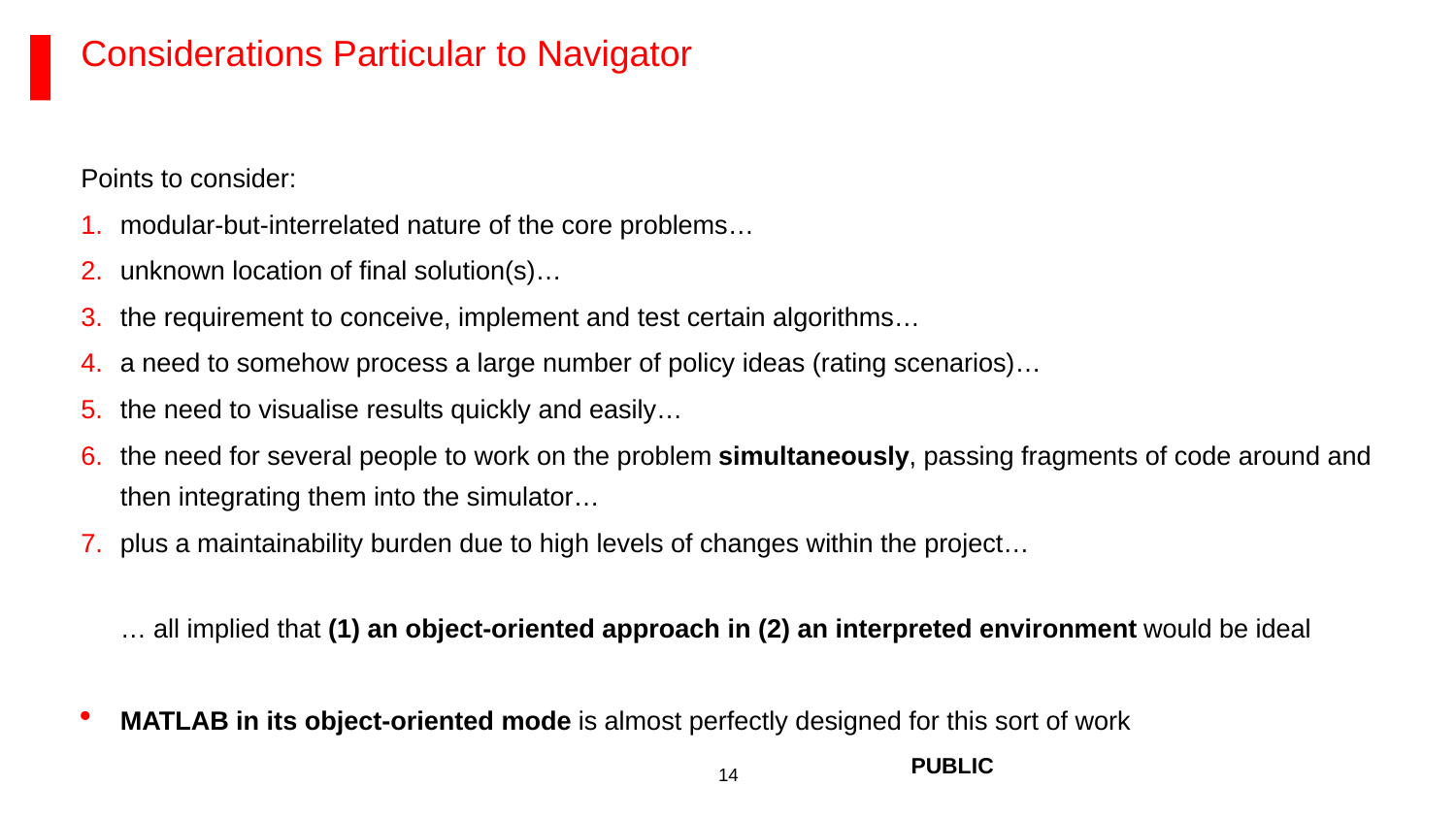

# Considerations Particular to Navigator
Points to consider:
modular-but-interrelated nature of the core problems…
unknown location of final solution(s)…
the requirement to conceive, implement and test certain algorithms…
a need to somehow process a large number of policy ideas (rating scenarios)…
the need to visualise results quickly and easily…
the need for several people to work on the problem simultaneously, passing fragments of code around and then integrating them into the simulator…
plus a maintainability burden due to high levels of changes within the project…

	… all implied that (1) an object-oriented approach in (2) an interpreted environment would be ideal

MATLAB in its object-oriented mode is almost perfectly designed for this sort of work
PUBLIC